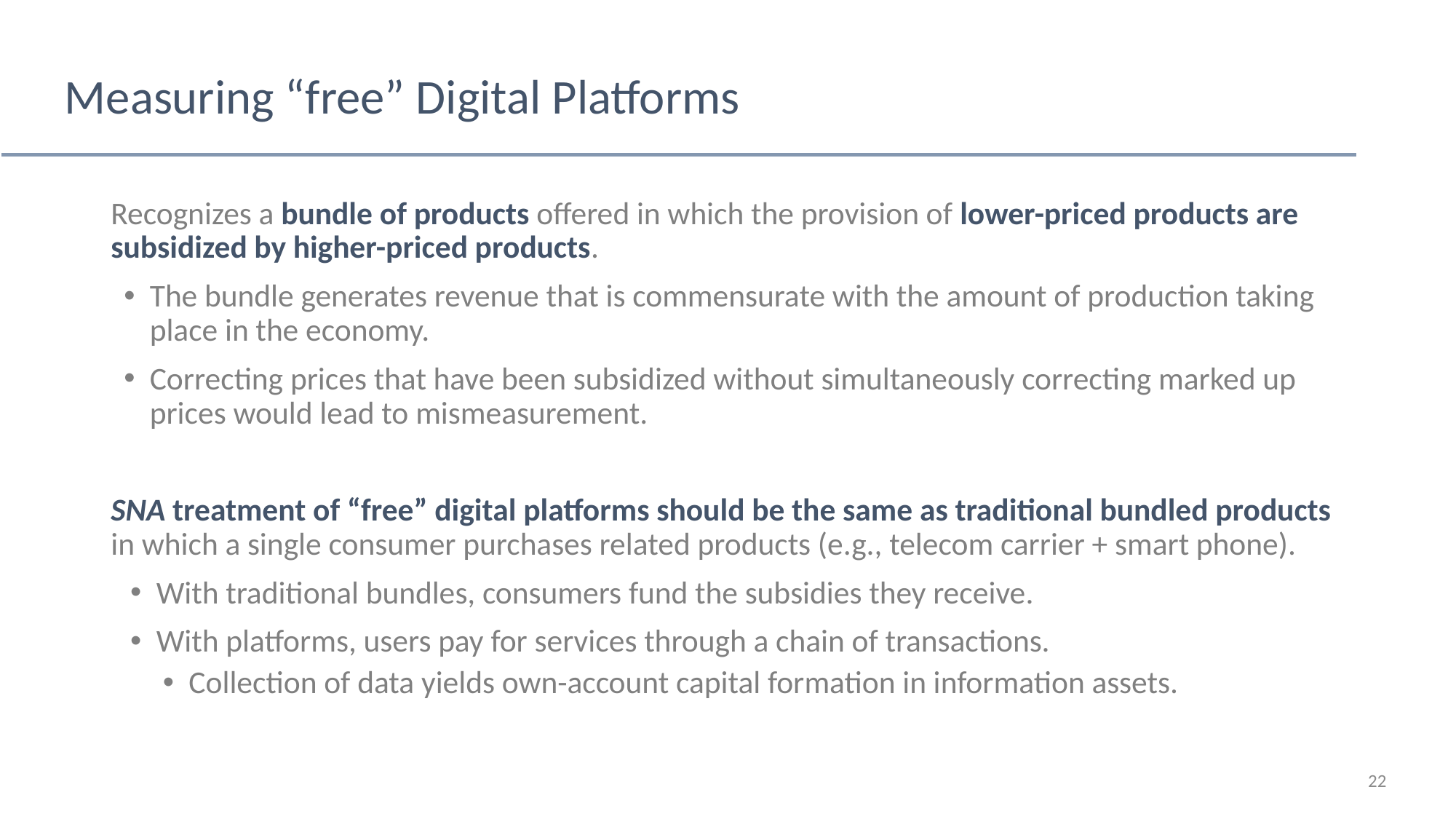

# Measuring “free” Digital Platforms
Recognizes a bundle of products offered in which the provision of lower-priced products are subsidized by higher-priced products.
The bundle generates revenue that is commensurate with the amount of production taking place in the economy.
Correcting prices that have been subsidized without simultaneously correcting marked up prices would lead to mismeasurement.

SNA treatment of “free” digital platforms should be the same as traditional bundled products in which a single consumer purchases related products (e.g., telecom carrier + smart phone).
With traditional bundles, consumers fund the subsidies they receive.
With platforms, users pay for services through a chain of transactions.
Collection of data yields own-account capital formation in information assets.
22